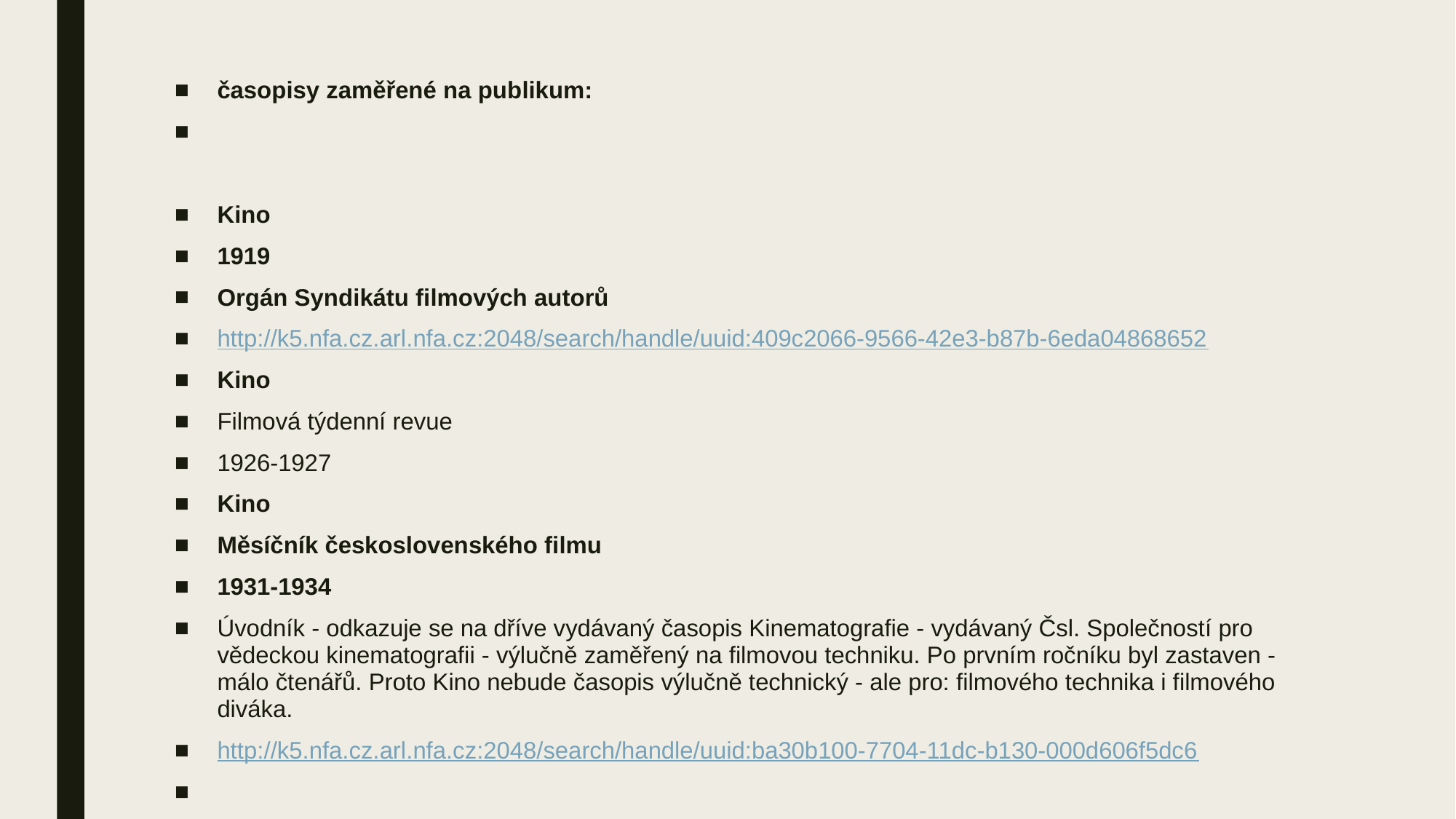

časopisy zaměřené na publikum:

Kino
1919
Orgán Syndikátu filmových autorů
http://k5.nfa.cz.arl.nfa.cz:2048/search/handle/uuid:409c2066-9566-42e3-b87b-6eda04868652
Kino
Filmová týdenní revue
1926-1927
Kino
Měsíčník československého filmu
1931-1934
Úvodník - odkazuje se na dříve vydávaný časopis Kinematografie - vydávaný Čsl. Společností pro vědeckou kinematografii - výlučně zaměřený na filmovou techniku. Po prvním ročníku byl zastaven - málo čtenářů. Proto Kino nebude časopis výlučně technický - ale pro: filmového technika i filmového diváka.
http://k5.nfa.cz.arl.nfa.cz:2048/search/handle/uuid:ba30b100-7704-11dc-b130-000d606f5dc6